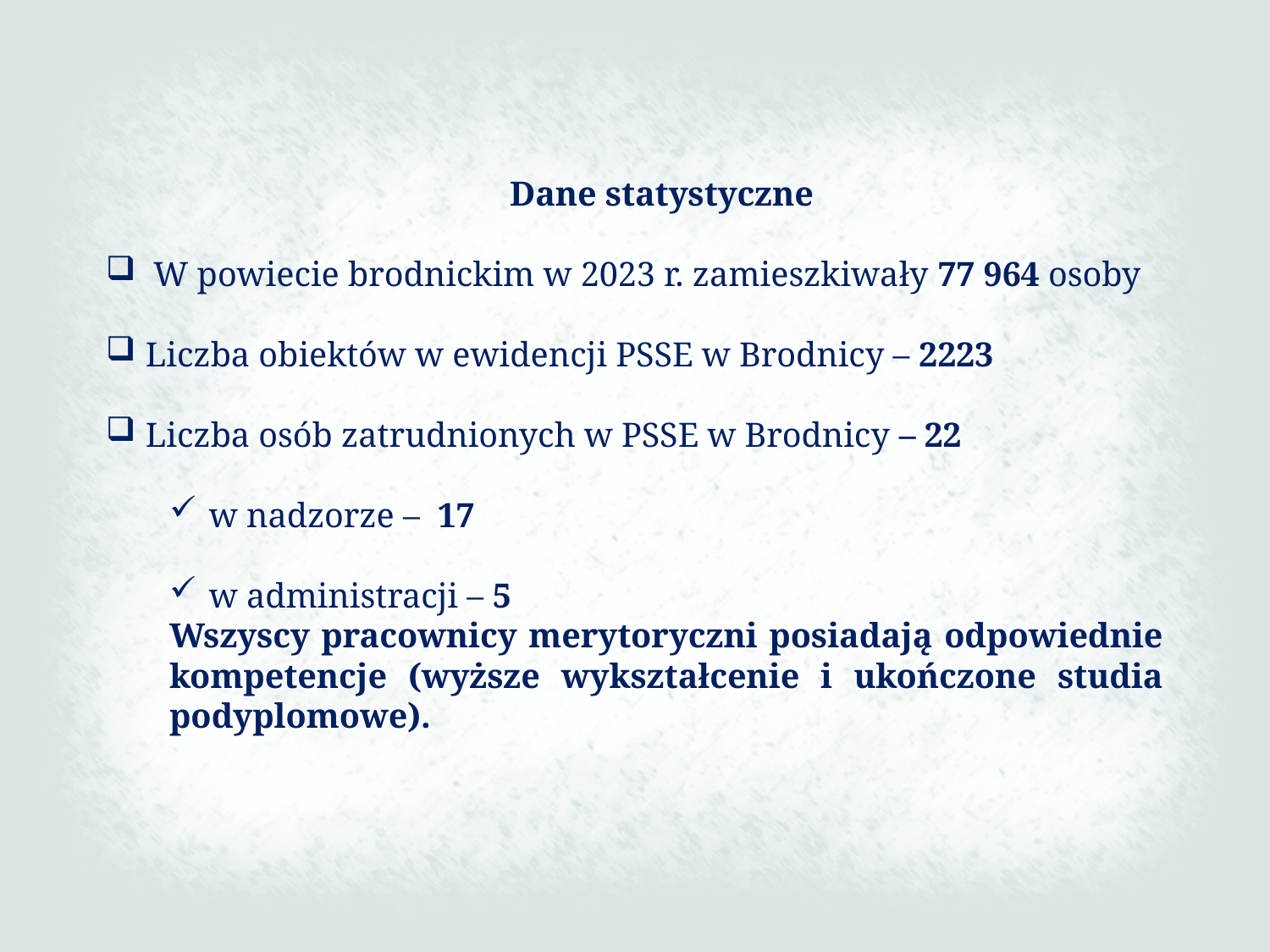

Dane statystyczne
W powiecie brodnickim w 2023 r. zamieszkiwały 77 964 osoby
Liczba obiektów w ewidencji PSSE w Brodnicy – 2223
Liczba osób zatrudnionych w PSSE w Brodnicy – 22
w nadzorze –  17
w administracji – 5
Wszyscy pracownicy merytoryczni posiadają odpowiednie kompetencje (wyższe wykształcenie i ukończone studia podyplomowe).

233